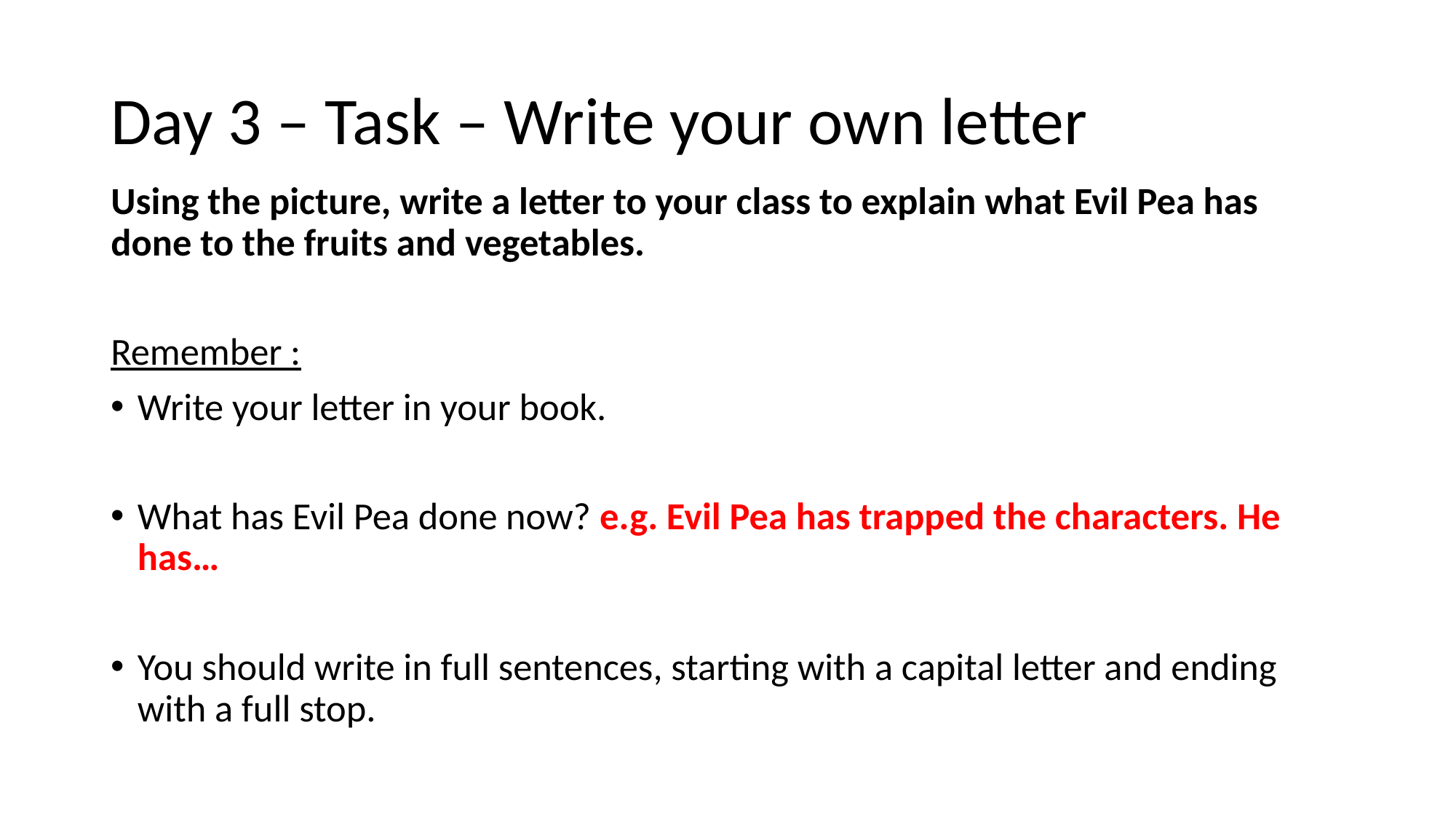

# Day 3 – Task – Write your own letter
Using the picture, write a letter to your class to explain what Evil Pea has done to the fruits and vegetables.

Remember :
Write your letter in your book.

What has Evil Pea done now? e.g. Evil Pea has trapped the characters. He has…

You should write in full sentences, starting with a capital letter and ending with a full stop.